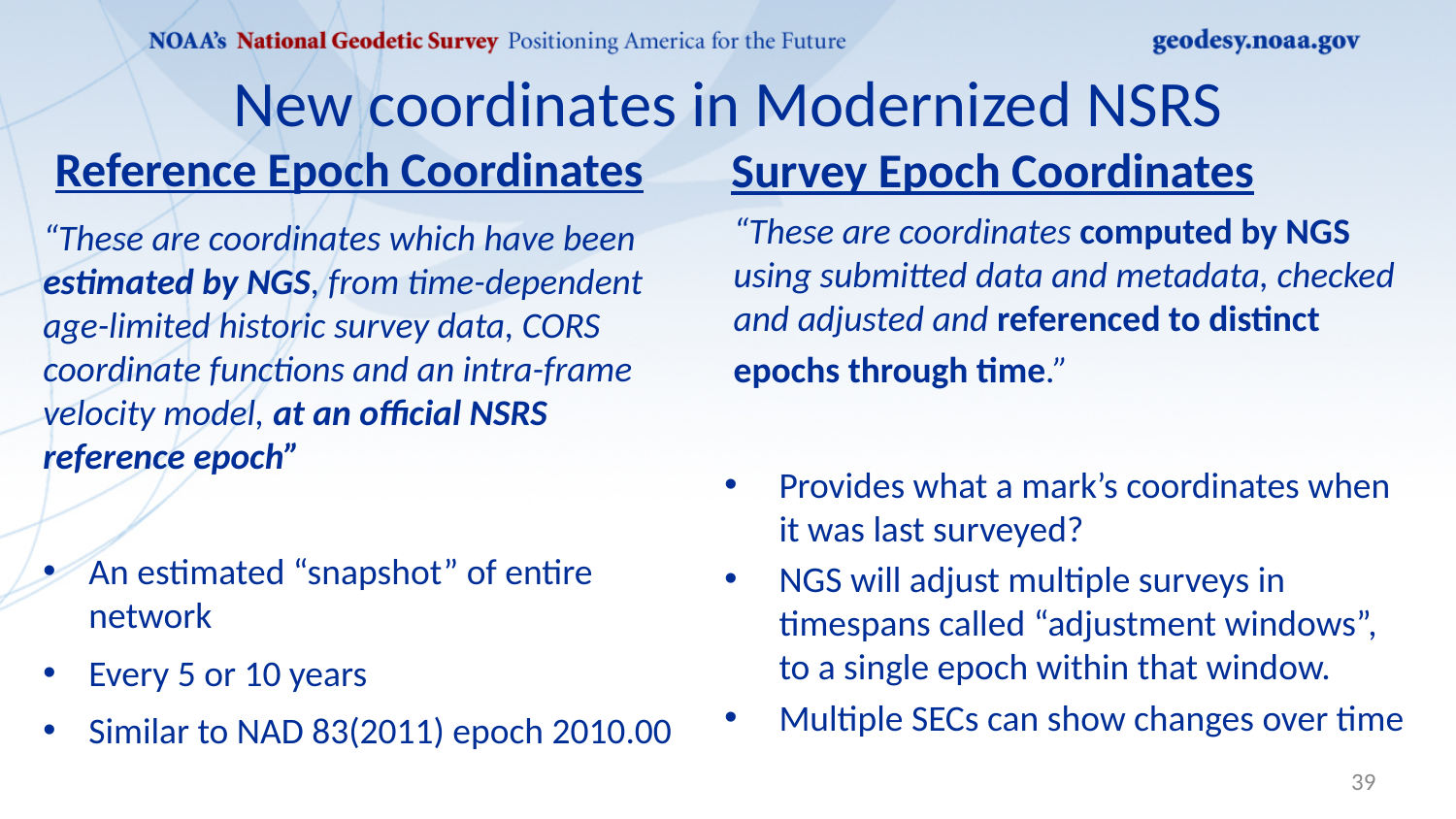

# New coordinates in Modernized NSRS
Reference Epoch Coordinates
Survey Epoch Coordinates
“These are coordinates computed by NGS using submitted data and metadata, checked and adjusted and referenced to distinct epochs through time.”

Provides what a mark’s coordinates when it was last surveyed?
NGS will adjust multiple surveys in timespans called “adjustment windows”, to a single epoch within that window.
Multiple SECs can show changes over time

“These are coordinates which have been estimated by NGS, from time-dependent age-limited historic survey data, CORS coordinate functions and an intra-frame velocity model, at an official NSRS reference epoch”

An estimated “snapshot” of entire network
Every 5 or 10 years
Similar to NAD 83(2011) epoch 2010.00

39